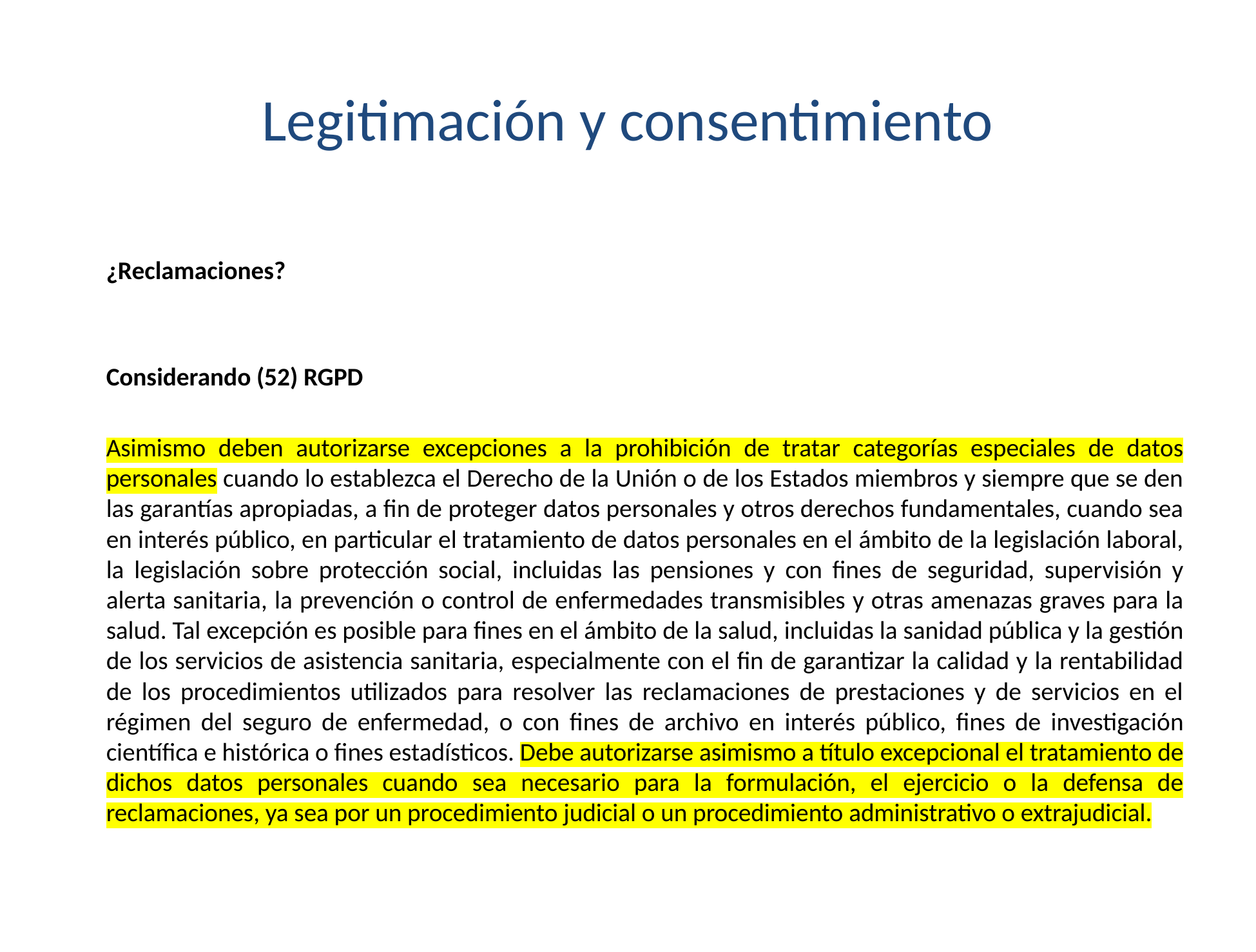

Legitimación y consentimiento

	¿Reclamaciones?

	Considerando (52) RGPD

	Asimismo deben autorizarse excepciones a la prohibición de tratar categorías especiales de datos personales cuando lo establezca el Derecho de la Unión o de los Estados miembros y siempre que se den las garantías apropiadas, a fin de proteger datos personales y otros derechos fundamentales, cuando sea en interés público, en particular el tratamiento de datos personales en el ámbito de la legislación laboral, la legislación sobre protección social, incluidas las pensiones y con fines de seguridad, supervisión y alerta sanitaria, la prevención o control de enfermedades transmisibles y otras amenazas graves para la salud. Tal excepción es posible para fines en el ámbito de la salud, incluidas la sanidad pública y la gestión de los servicios de asistencia sanitaria, especialmente con el fin de garantizar la calidad y la rentabilidad de los procedimientos utilizados para resolver las reclamaciones de prestaciones y de servicios en el régimen del seguro de enfermedad, o con fines de archivo en interés público, fines de investigación científica e histórica o fines estadísticos. Debe autorizarse asimismo a título excepcional el tratamiento de dichos datos personales cuando sea necesario para la formulación, el ejercicio o la defensa de reclamaciones, ya sea por un procedimiento judicial o un procedimiento administrativo o extrajudicial.